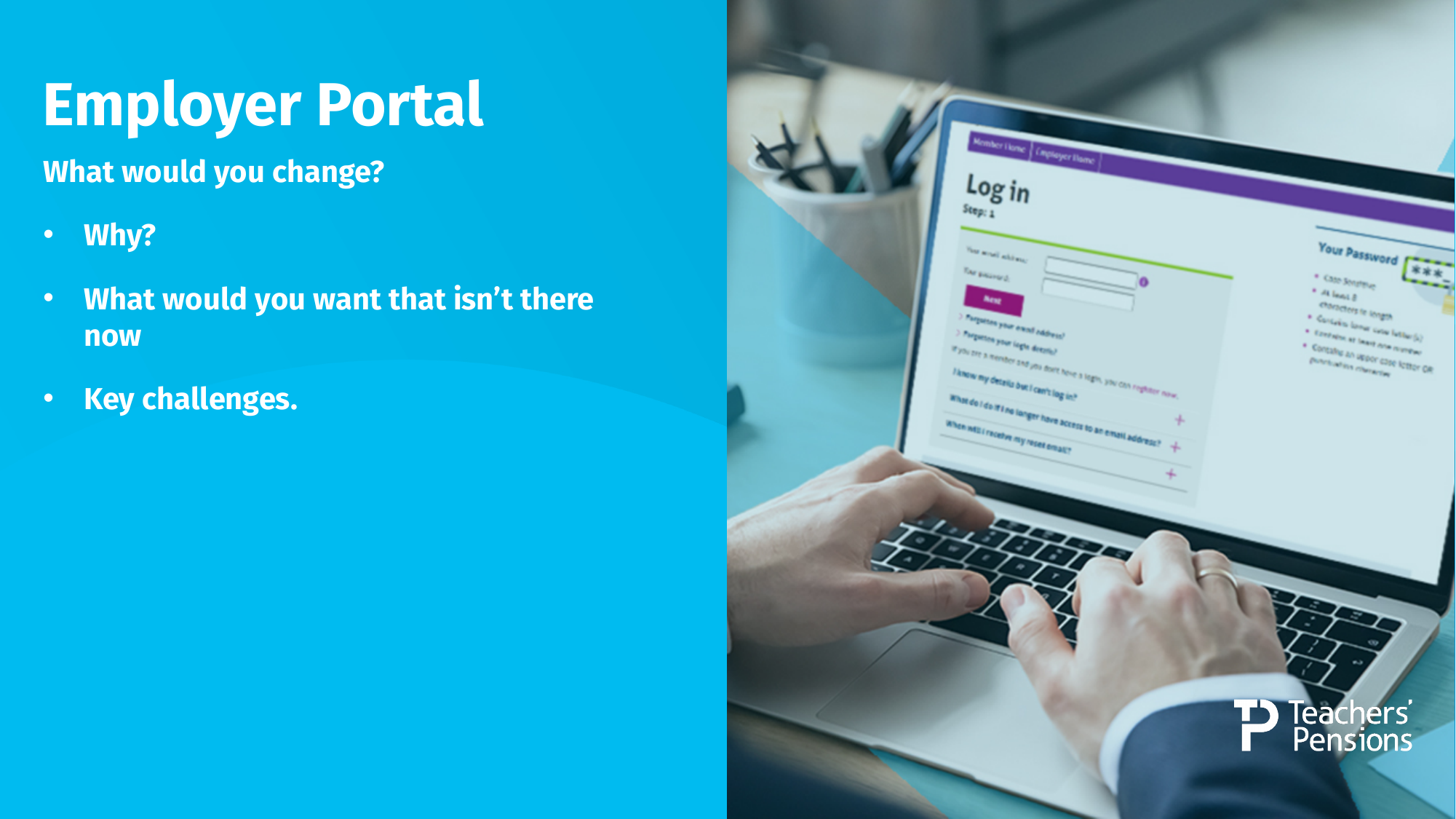

# Employer Portal
What would you change?
Why?
What would you want that isn’t there now
Key challenges.